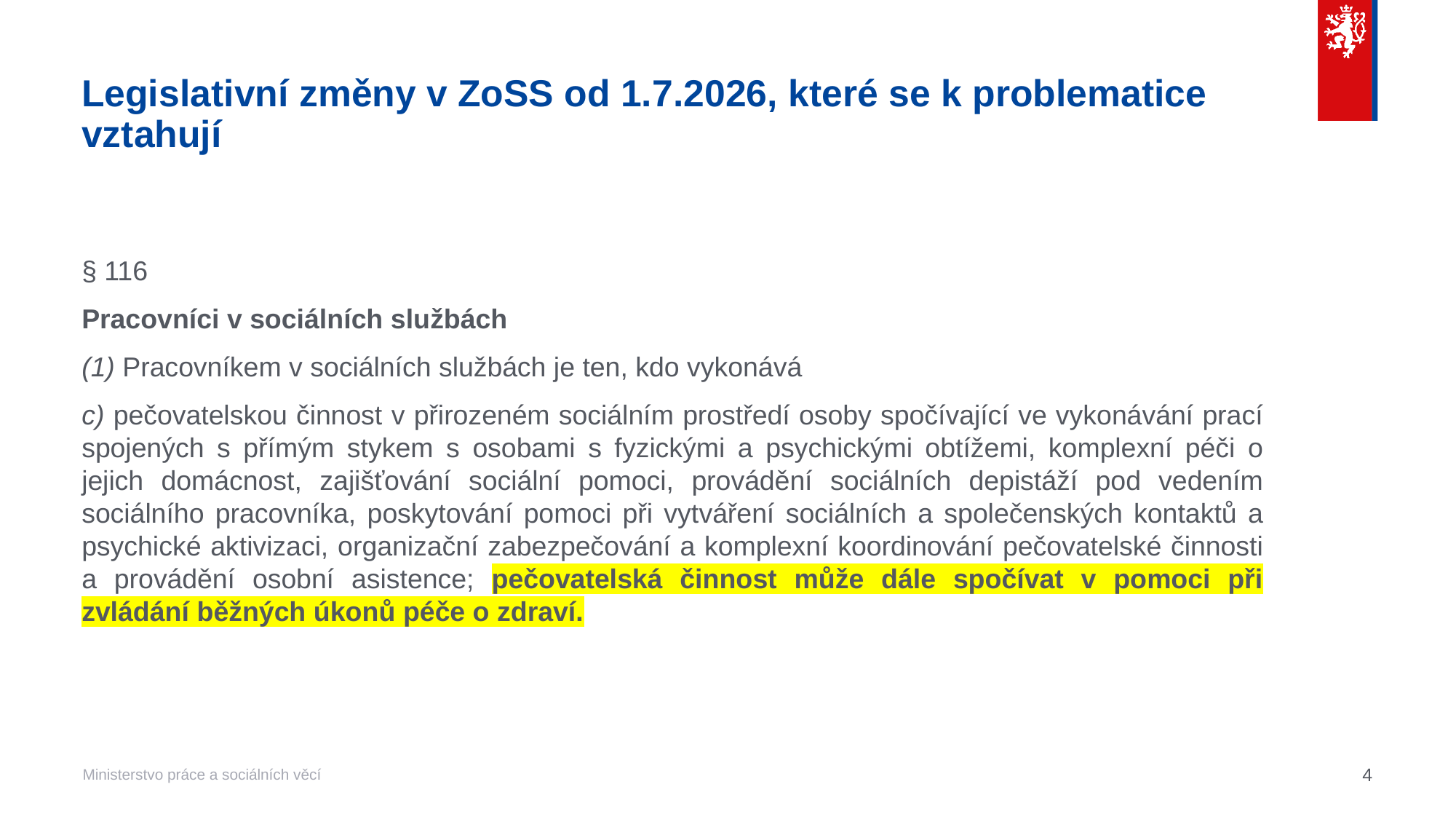

# Legislativní změny v ZoSS od 1.7.2026, které se k problematice vztahují
§ 116
Pracovníci v sociálních službách
(1) Pracovníkem v sociálních službách je ten, kdo vykonává
c) pečovatelskou činnost v přirozeném sociálním prostředí osoby spočívající ve vykonávání prací spojených s přímým stykem s osobami s fyzickými a psychickými obtížemi, komplexní péči o jejich domácnost, zajišťování sociální pomoci, provádění sociálních depistáží pod vedením sociálního pracovníka, poskytování pomoci při vytváření sociálních a společenských kontaktů a psychické aktivizaci, organizační zabezpečování a komplexní koordinování pečovatelské činnosti a provádění osobní asistence; pečovatelská činnost může dále spočívat v pomoci při zvládání běžných úkonů péče o zdraví.

4